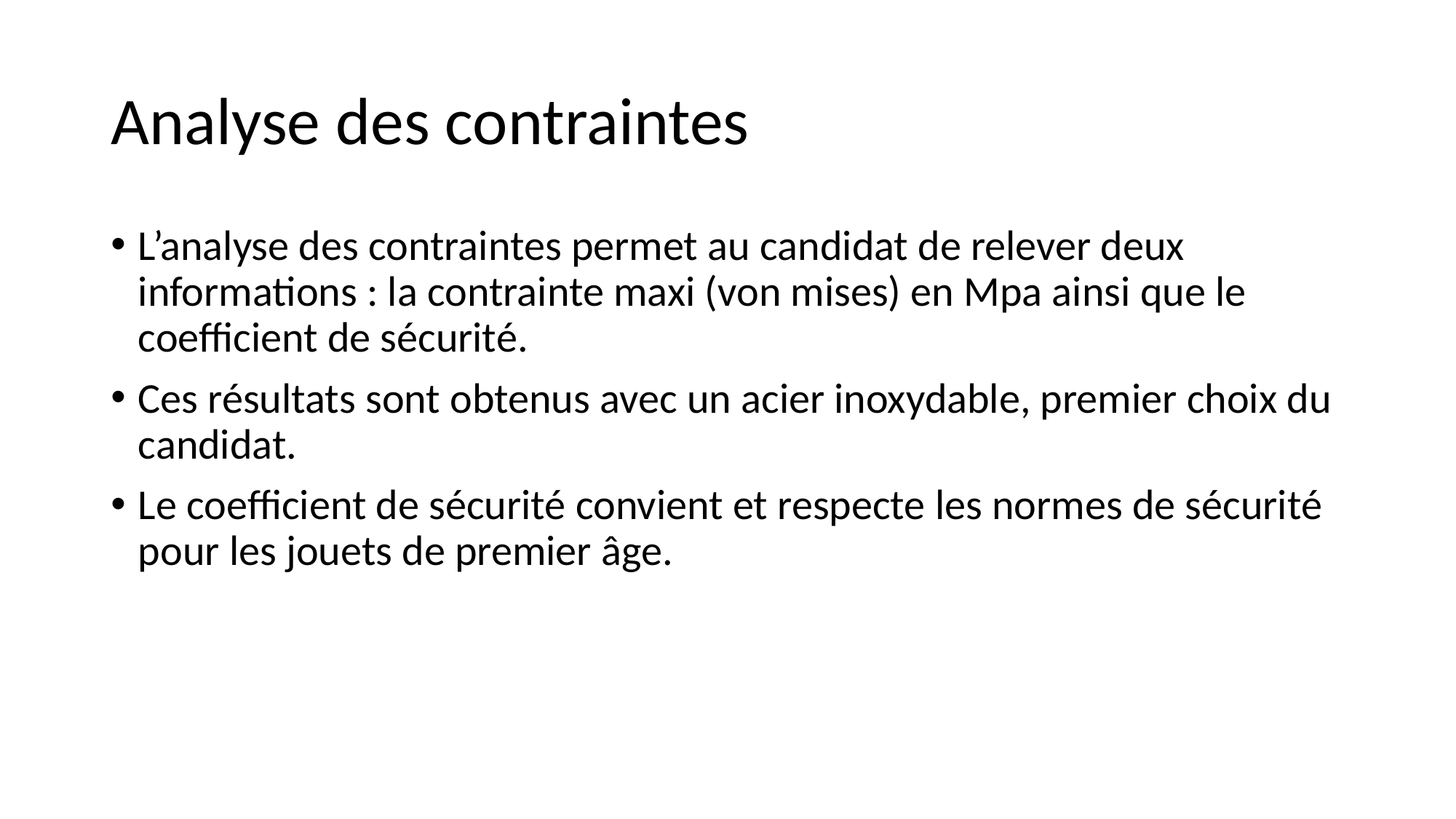

# Analyse des contraintes
L’analyse des contraintes permet au candidat de relever deux informations : la contrainte maxi (von mises) en Mpa ainsi que le coefficient de sécurité.
Ces résultats sont obtenus avec un acier inoxydable, premier choix du candidat.
Le coefficient de sécurité convient et respecte les normes de sécurité pour les jouets de premier âge.